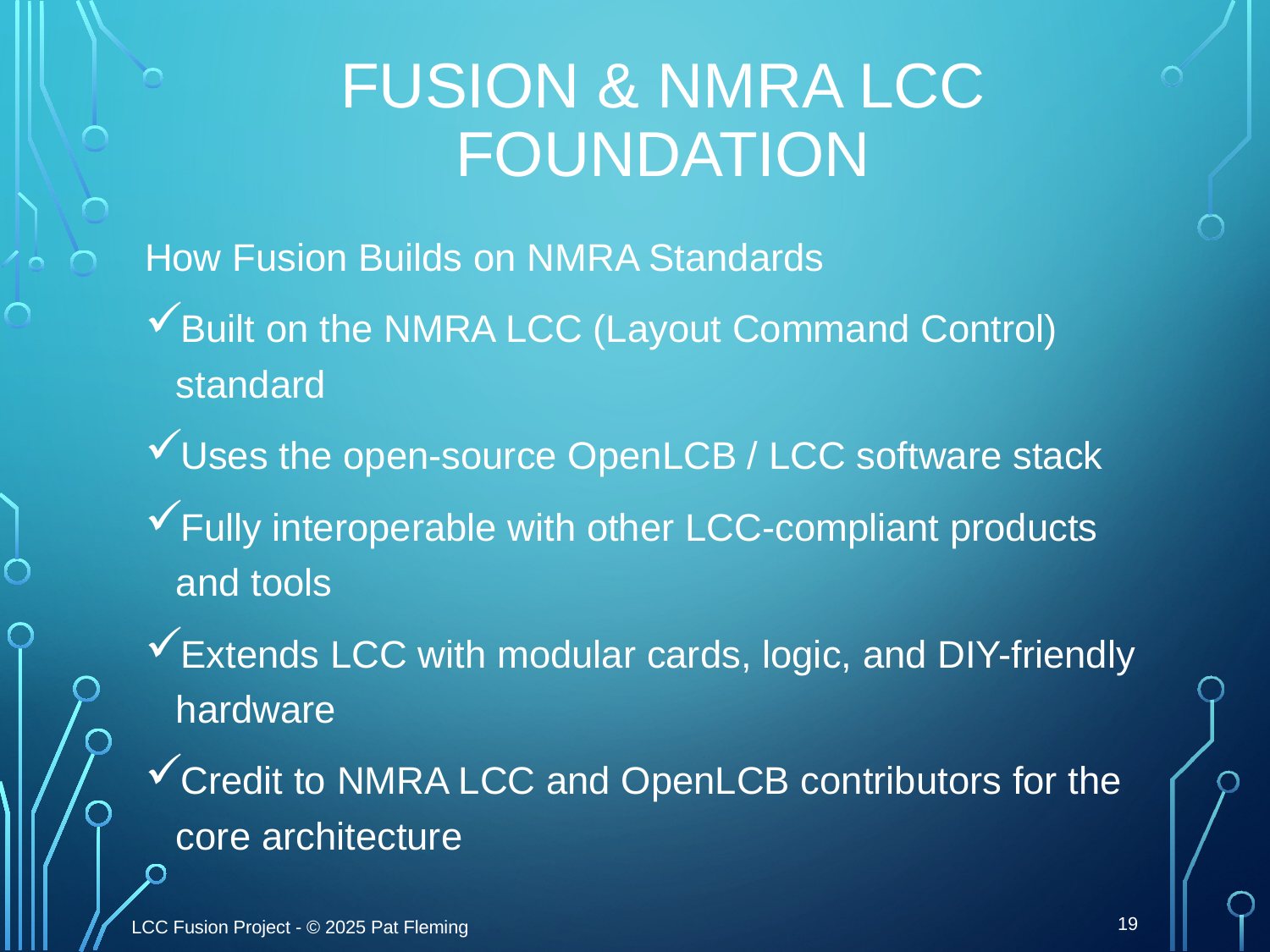

# Fusion & NMRA LCC Foundation
How Fusion Builds on NMRA Standards
Built on the NMRA LCC (Layout Command Control) standard
Uses the open-source OpenLCB / LCC software stack
Fully interoperable with other LCC-compliant products and tools
Extends LCC with modular cards, logic, and DIY-friendly hardware
Credit to NMRA LCC and OpenLCB contributors for the core architecture
19
LCC Fusion Project - © 2025 Pat Fleming